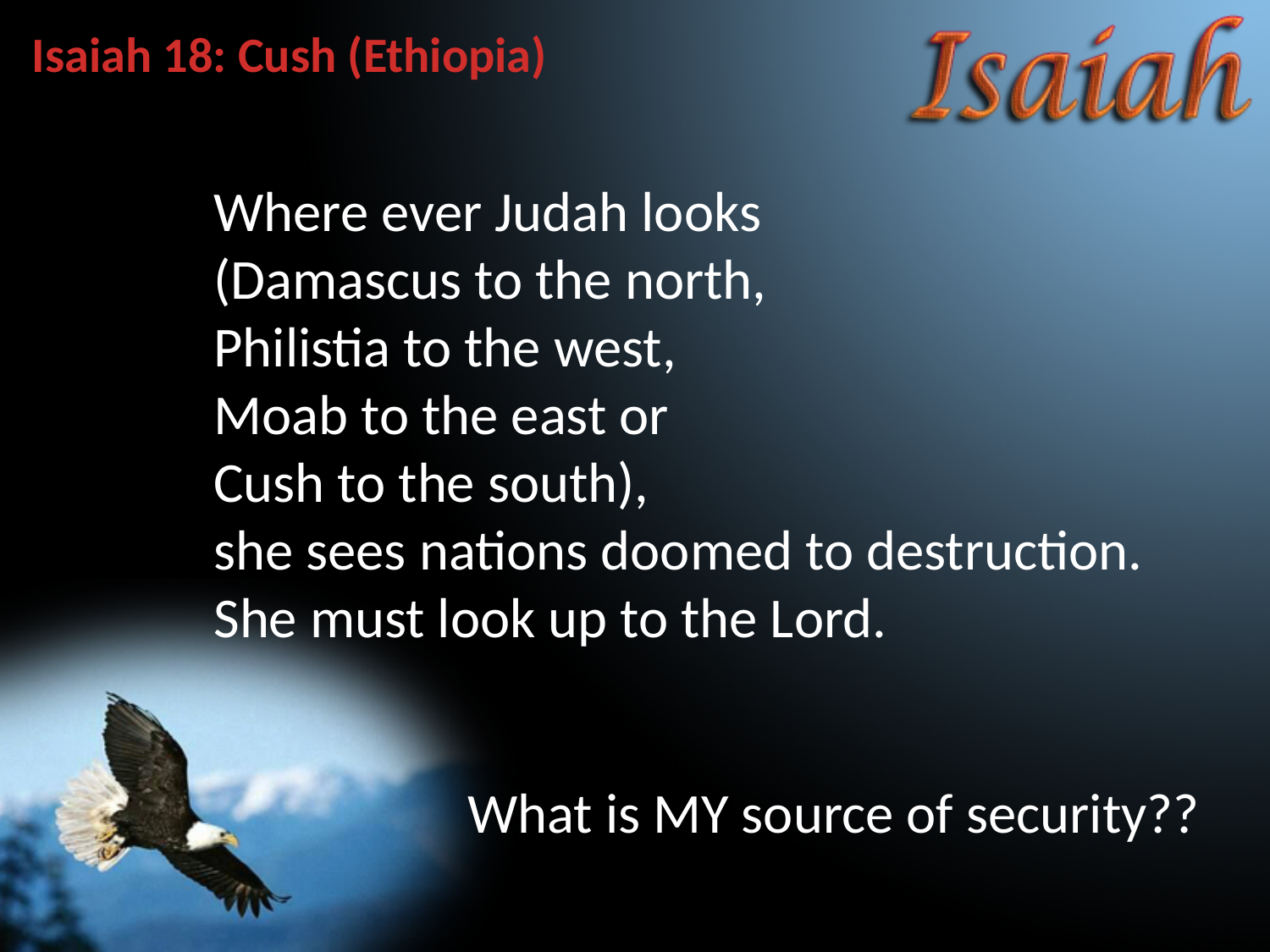

Isaiah 18: Cush (Ethiopia)
Where ever Judah looks
(Damascus to the north,
Philistia to the west,
Moab to the east or
Cush to the south),
she sees nations doomed to destruction. She must look up to the Lord.
What is MY source of security??